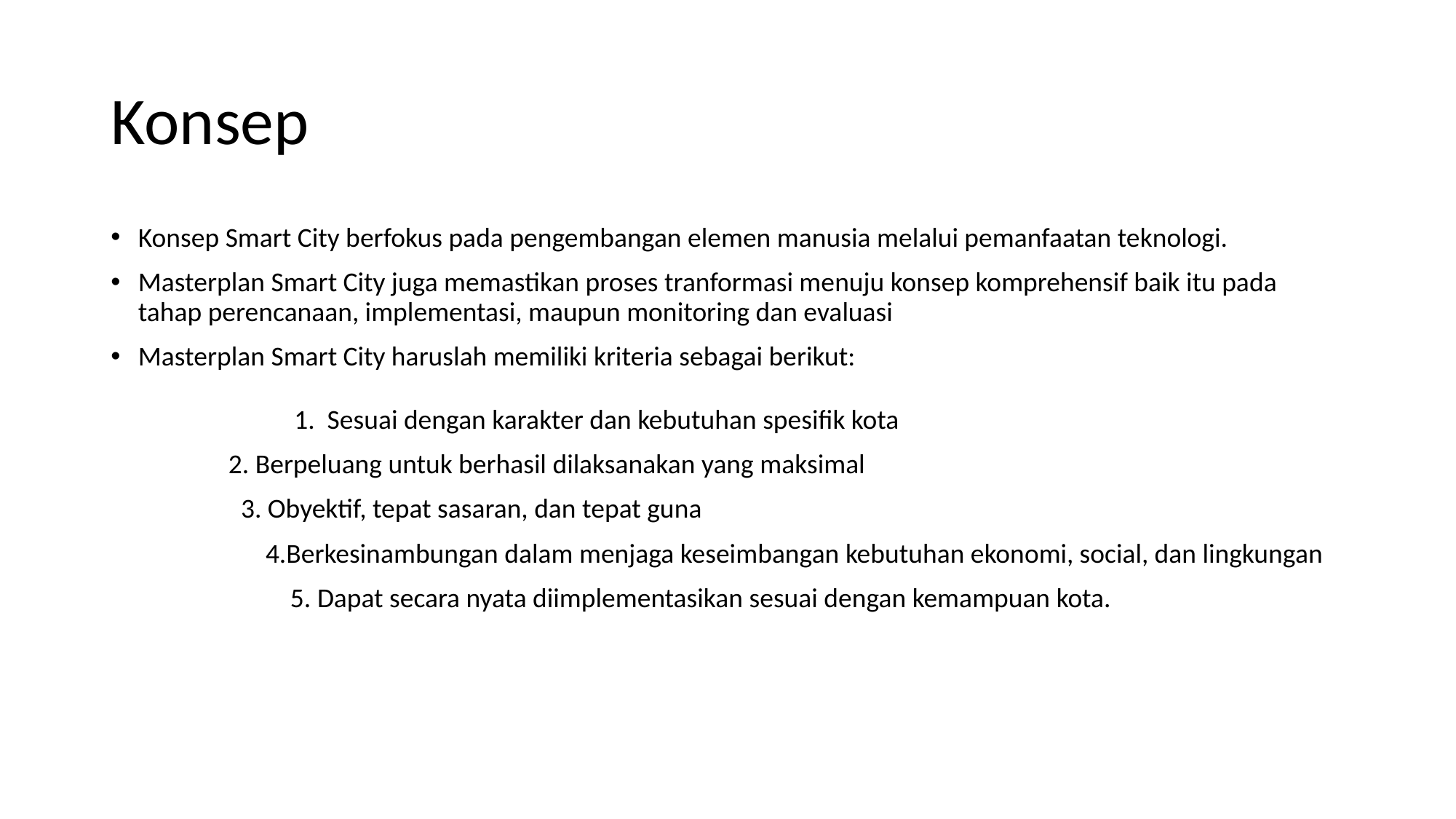

# Konsep
Konsep Smart City berfokus pada pengembangan elemen manusia melalui pemanfaatan teknologi.
Masterplan Smart City juga memastikan proses tranformasi menuju konsep komprehensif baik itu pada tahap perencanaan, implementasi, maupun monitoring dan evaluasi
Masterplan Smart City haruslah memiliki kriteria sebagai berikut:

	            1.  Sesuai dengan karakter dan kebutuhan spesifik kota
                   2. Berpeluang untuk berhasil dilaksanakan yang maksimal
                     3. Obyektif, tepat sasaran, dan tepat guna
                         4.Berkesinambungan dalam menjaga keseimbangan kebutuhan ekonomi, social, dan lingkungan
                             5. Dapat secara nyata diimplementasikan sesuai dengan kemampuan kota.